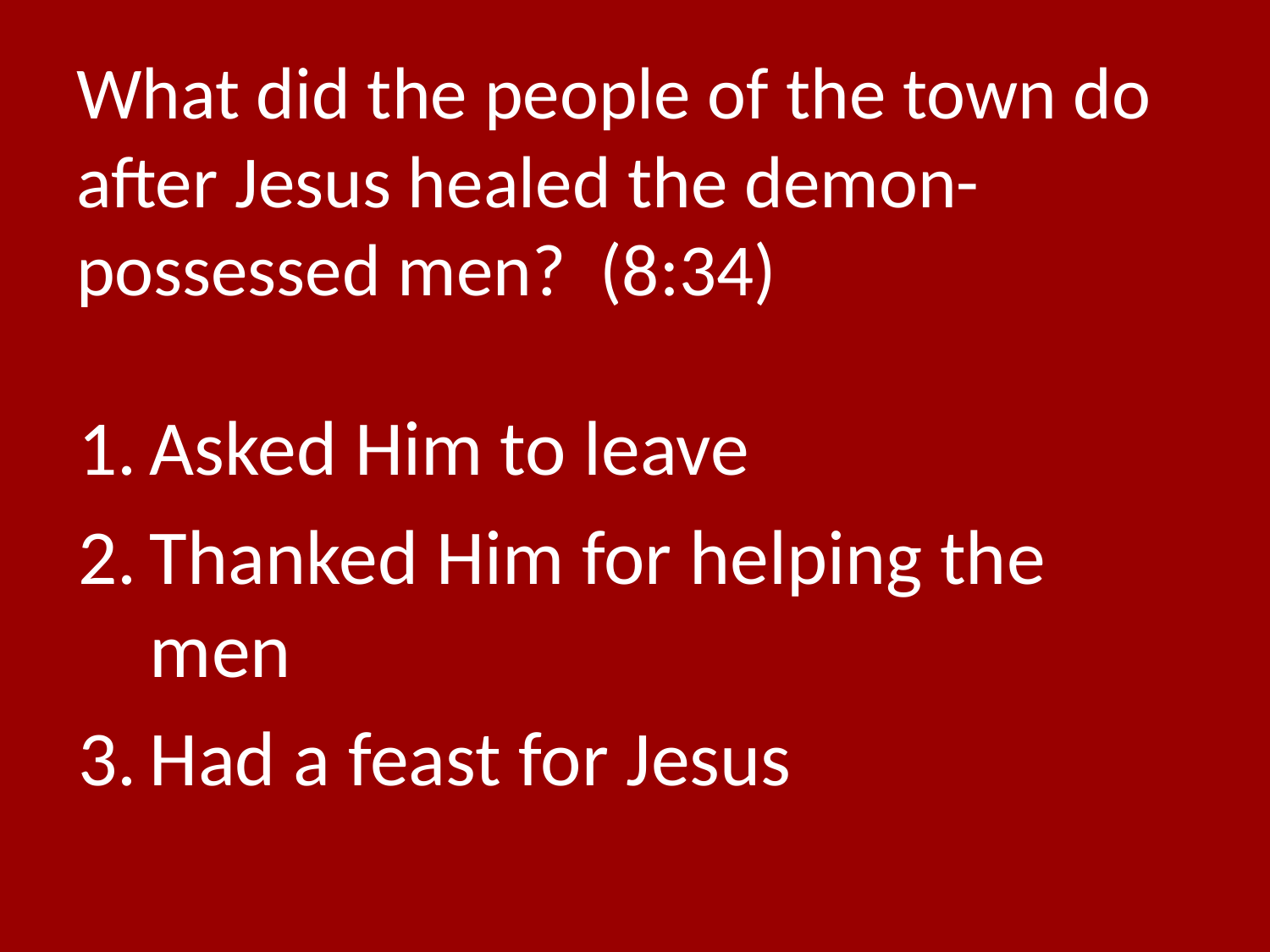

# What did the people of the town do after Jesus healed the demon-possessed men?  (8:34)
Asked Him to leave
Thanked Him for helping the men
Had a feast for Jesus